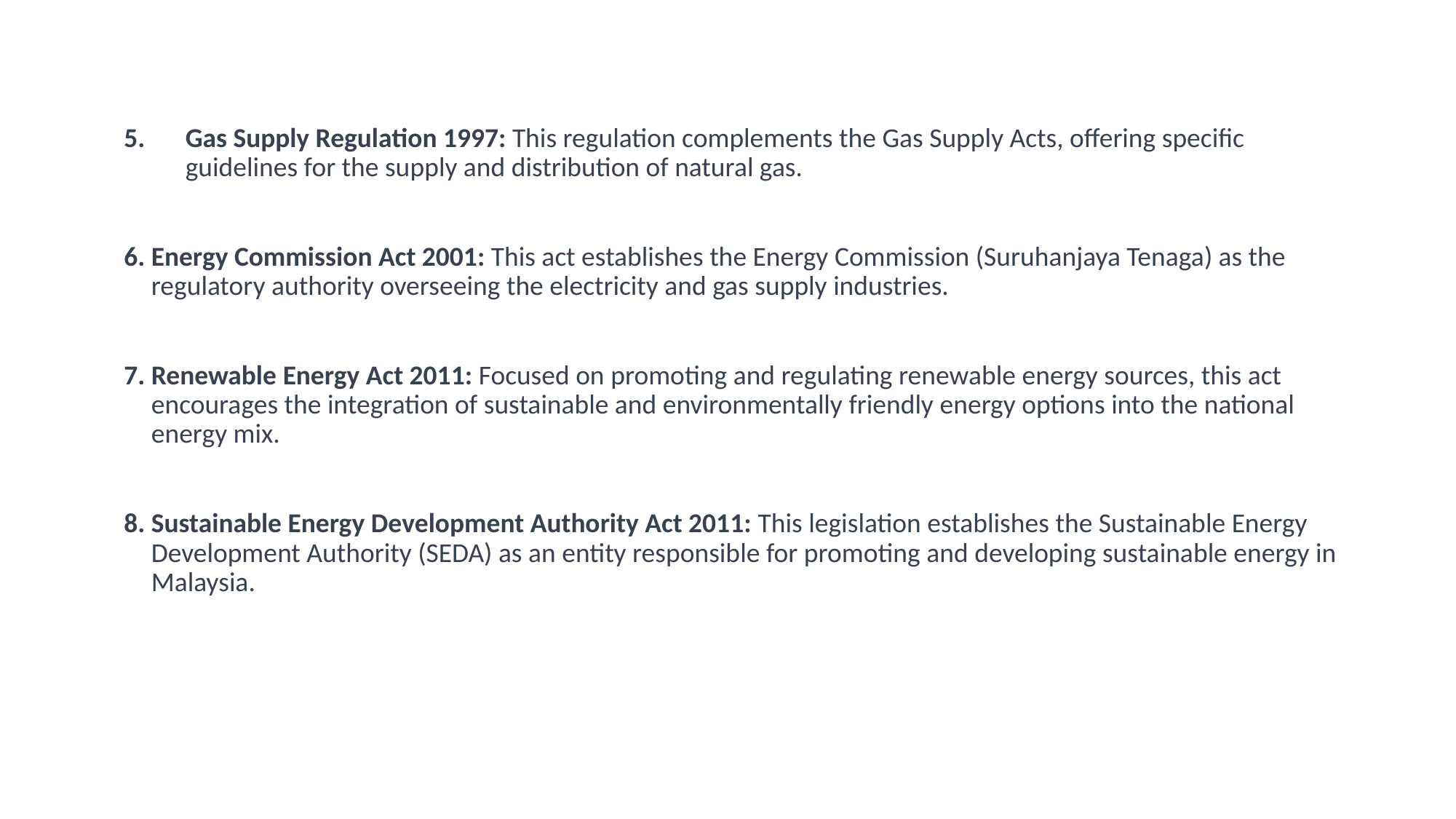

Gas Supply Regulation 1997: This regulation complements the Gas Supply Acts, offering specific guidelines for the supply and distribution of natural gas.

Energy Commission Act 2001: This act establishes the Energy Commission (Suruhanjaya Tenaga) as the regulatory authority overseeing the electricity and gas supply industries.

Renewable Energy Act 2011: Focused on promoting and regulating renewable energy sources, this act encourages the integration of sustainable and environmentally friendly energy options into the national energy mix.

Sustainable Energy Development Authority Act 2011: This legislation establishes the Sustainable Energy Development Authority (SEDA) as an entity responsible for promoting and developing sustainable energy in Malaysia.